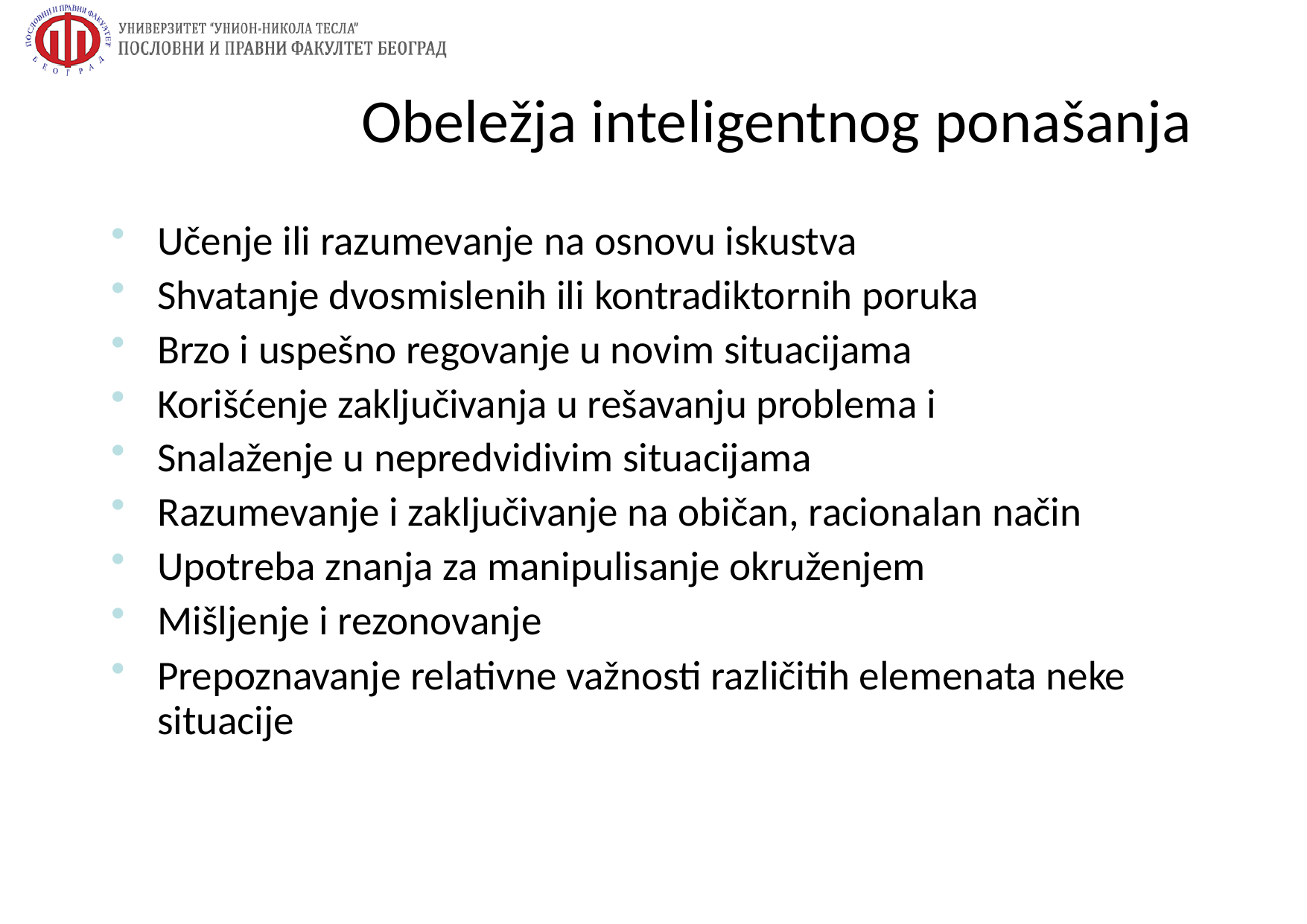

# Obeležja inteligentnog ponašanja
Učenje ili razumevanje na osnovu iskustva
Shvatanje dvosmislenih ili kontradiktornih poruka
Brzo i uspešno regovanje u novim situacijama
Korišćenje zaključivanja u rešavanju problema i
Snalaženje u nepredvidivim situacijama
Razumevanje i zaključivanje na običan, racionalan način
Upotreba znanja za manipulisanje okruženjem
Mišljenje i rezonovanje
Prepoznavanje relativne važnosti različitih elemenata neke  situacije